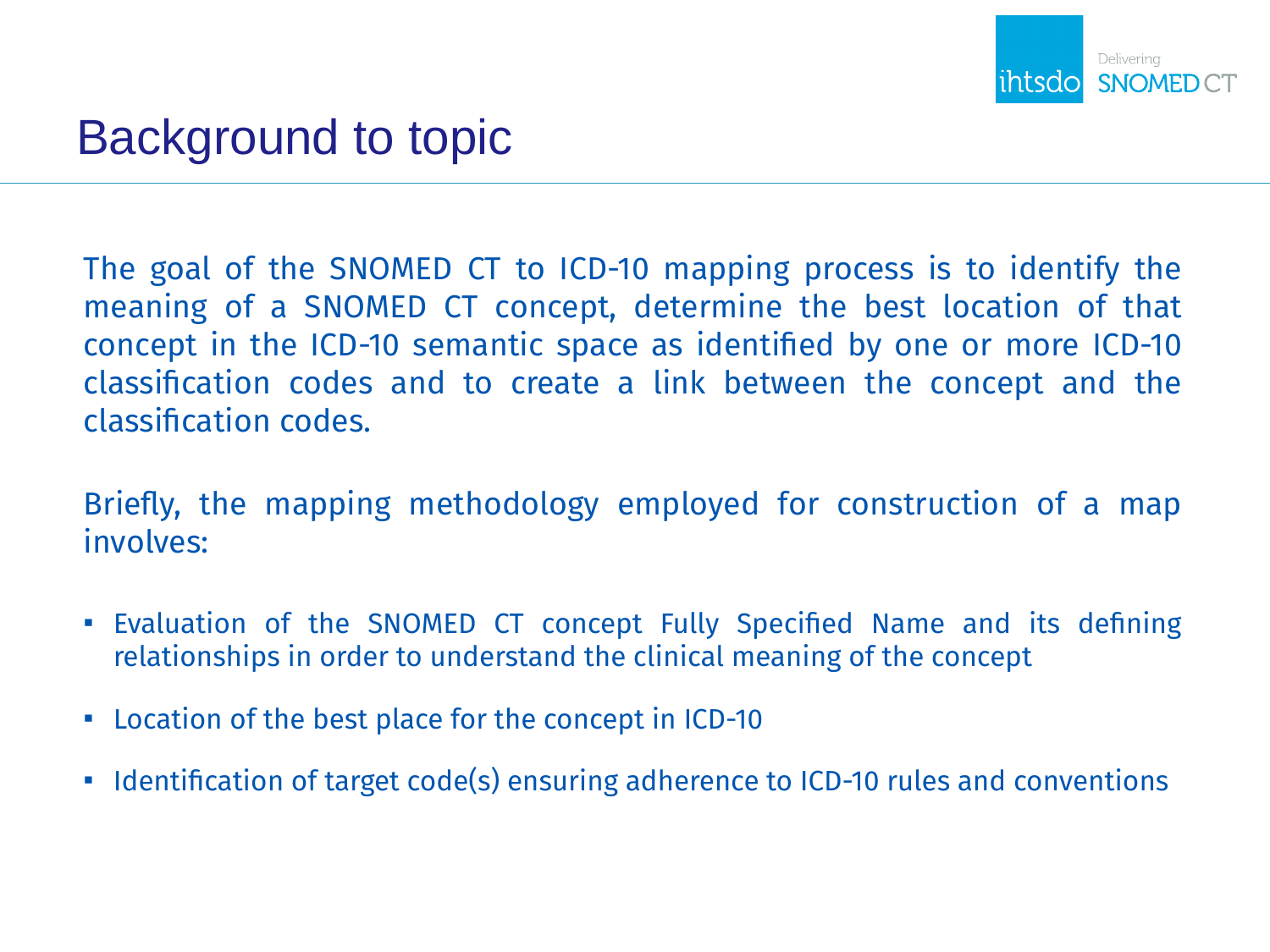

# Background to topic

The goal of the SNOMED CT to ICD-10 mapping process is to identify the meaning of a SNOMED CT concept, determine the best location of that concept in the ICD-10 semantic space as identified by one or more ICD-10 classification codes and to create a link between the concept and the classification codes.

Briefly, the mapping methodology employed for construction of a map involves:

Evaluation of the SNOMED CT concept Fully Specified Name and its defining relationships in order to understand the clinical meaning of the concept

Location of the best place for the concept in ICD-10

Identification of target code(s) ensuring adherence to ICD-10 rules and conventions